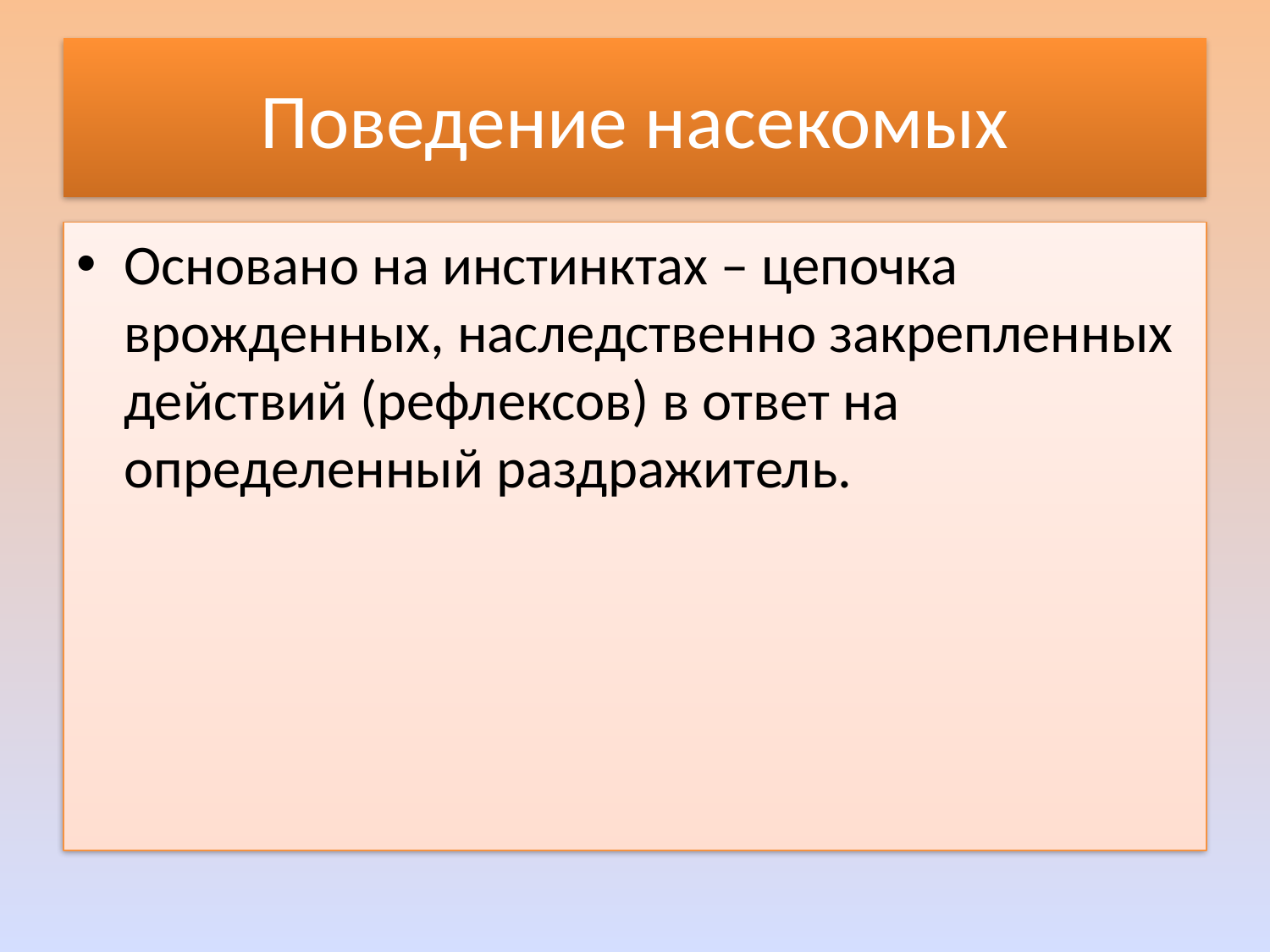

# Поведение насекомых
Основано на инстинктах – цепочка врожденных, наследственно закрепленных действий (рефлексов) в ответ на определенный раздражитель.